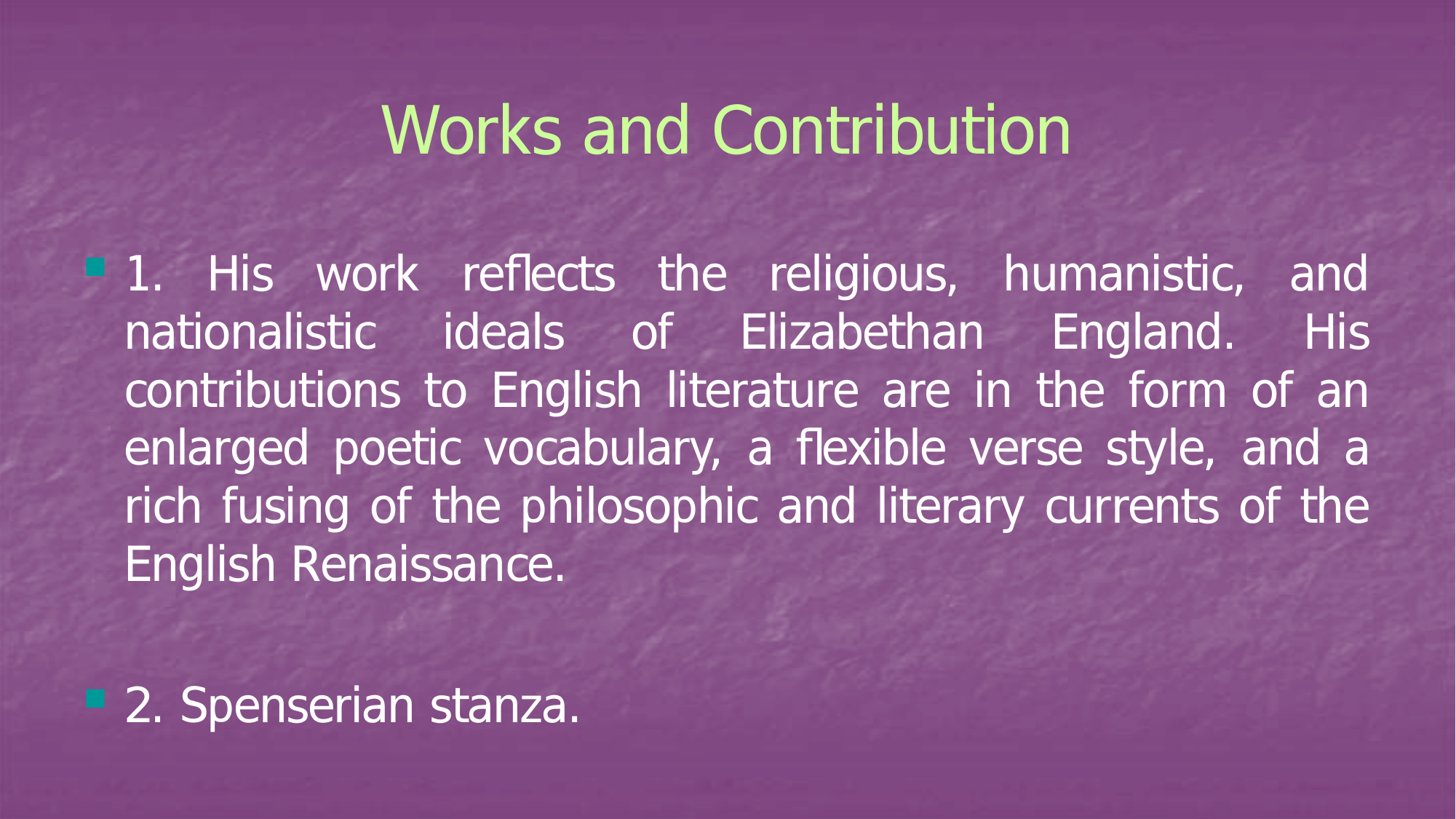

# Works and Contribution
1. His work reflects the religious, humanistic, and nationalistic ideals of Elizabethan England. His contributions to English literature are in the form of an enlarged poetic vocabulary, a flexible verse style, and a rich fusing of the philosophic and literary currents of the English Renaissance.

2. Spenserian stanza.